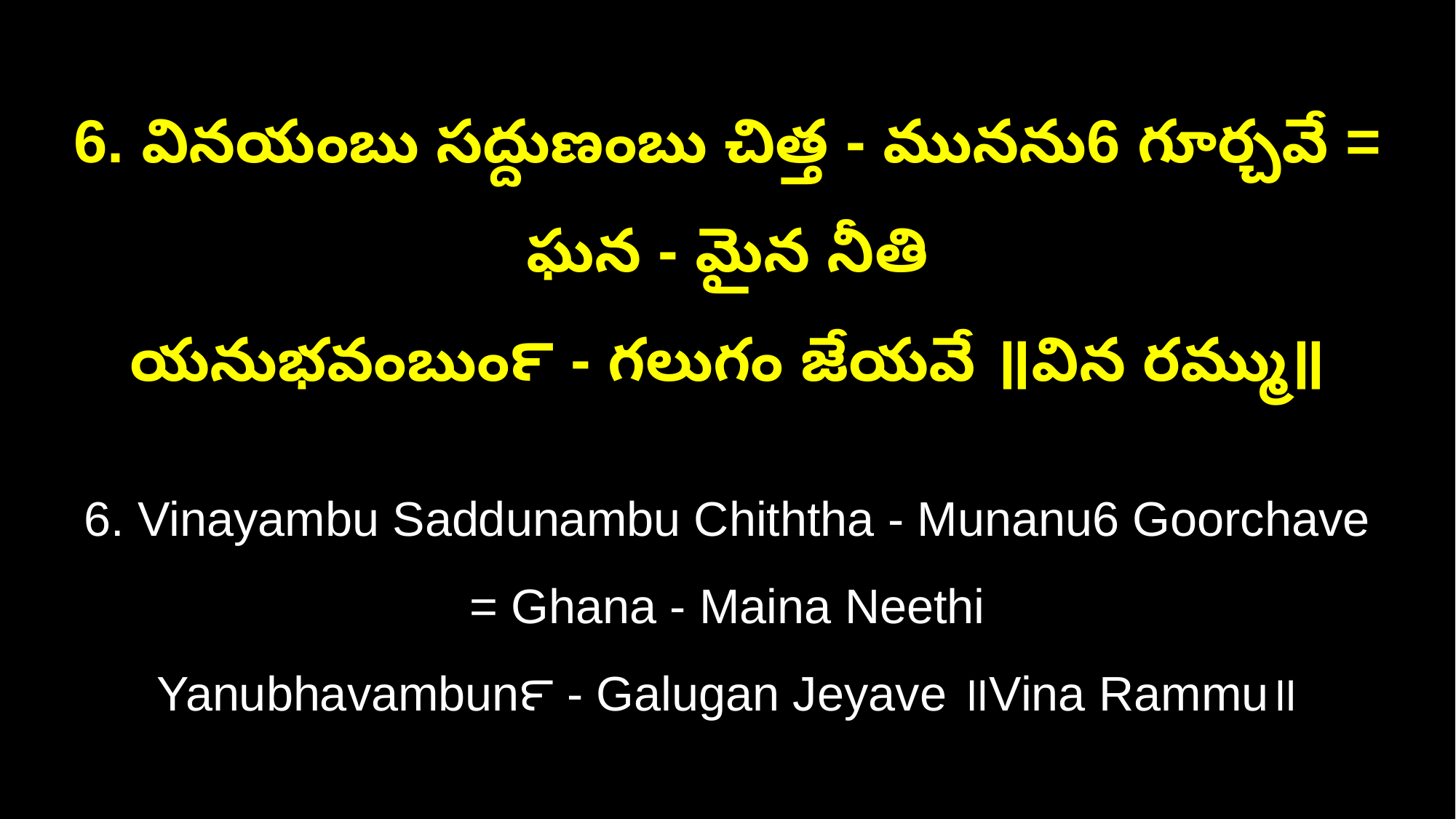

6. వినయంబు సద్దుణంబు చిత్త - మునను6 గూర్చవే = ఘన - మైన నీతి
యనుభవంబుం౯ - గలుగం జేయవే ॥విన రమ్ము॥
6. Vinayambu Saddunambu Chiththa - Munanu6 Goorchave = Ghana - Maina Neethi
Yanubhavambun౯ - Galugan Jeyave ॥Vina Rammu॥